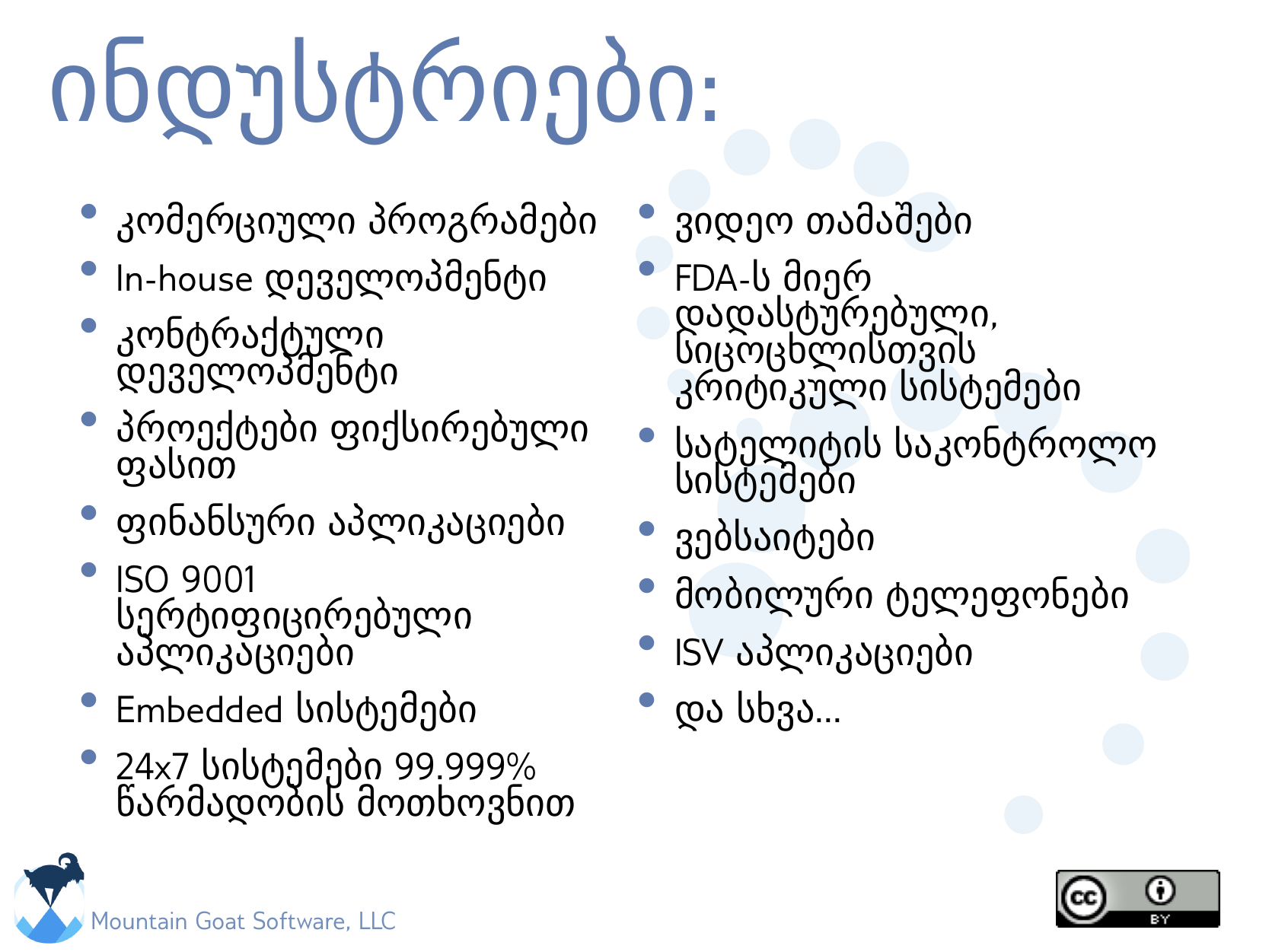

# ინდუსტრიები:
კომერციული პროგრამები
In-house დეველოპმენტი
კონტრაქტული დეველოპმენტი
პროექტები ფიქსირებული ფასით
ფინანსური აპლიკაციები
ISO 9001 სერტიფიცირებული აპლიკაციები
Embedded სისტემები
24x7 სისტემები 99.999% წარმადობის მოთხოვნით
ვიდეო თამაშები
FDA-ს მიერ დადასტურებული, სიცოცხლისთვის კრიტიკული სისტემები
სატელიტის საკონტროლო სისტემები
ვებსაიტები
მობილური ტელეფონები
ISV აპლიკაციები
და სხვა...